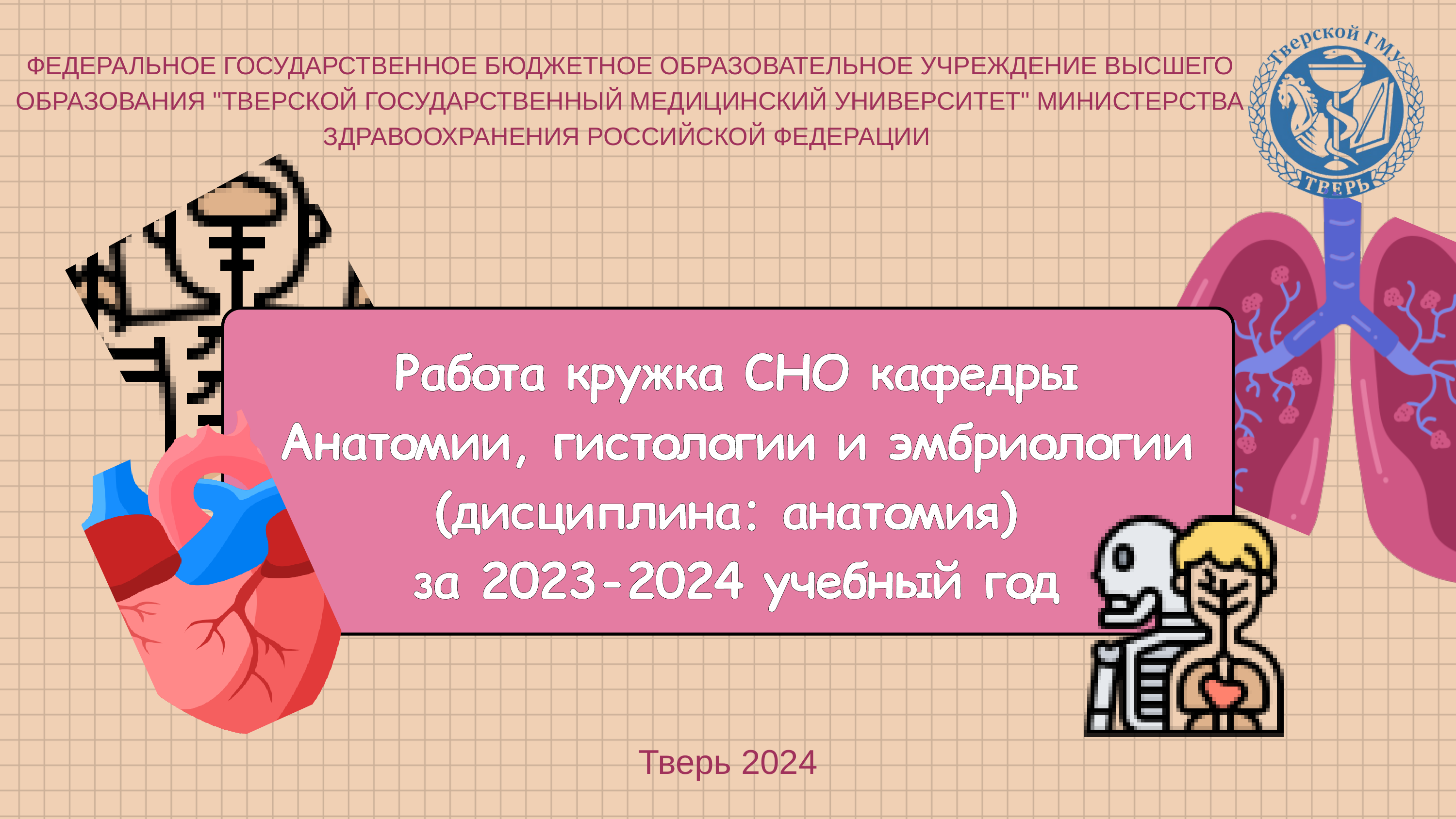

ФЕДЕРАЛЬНОЕ ГОСУДАРСТВЕННОЕ БЮДЖЕТНОЕ ОБРАЗОВАТЕЛЬНОЕ УЧРЕЖДЕНИЕ ВЫСШЕГО ОБРАЗОВАНИЯ "ТВЕРСКОЙ ГОСУДАРСТВЕННЫЙ МЕДИЦИНСКИЙ УНИВЕРСИТЕТ" МИНИСТЕРСТВА ЗДРАВООХРАНЕНИЯ РОССИЙСКОЙ ФЕДЕРАЦИИ

Работа кружка СНО кафедры Анатомии, гистологии и эмбриологии (дисциплина: анатомия)
за 2023-2024 учебный год

Тверь 2024